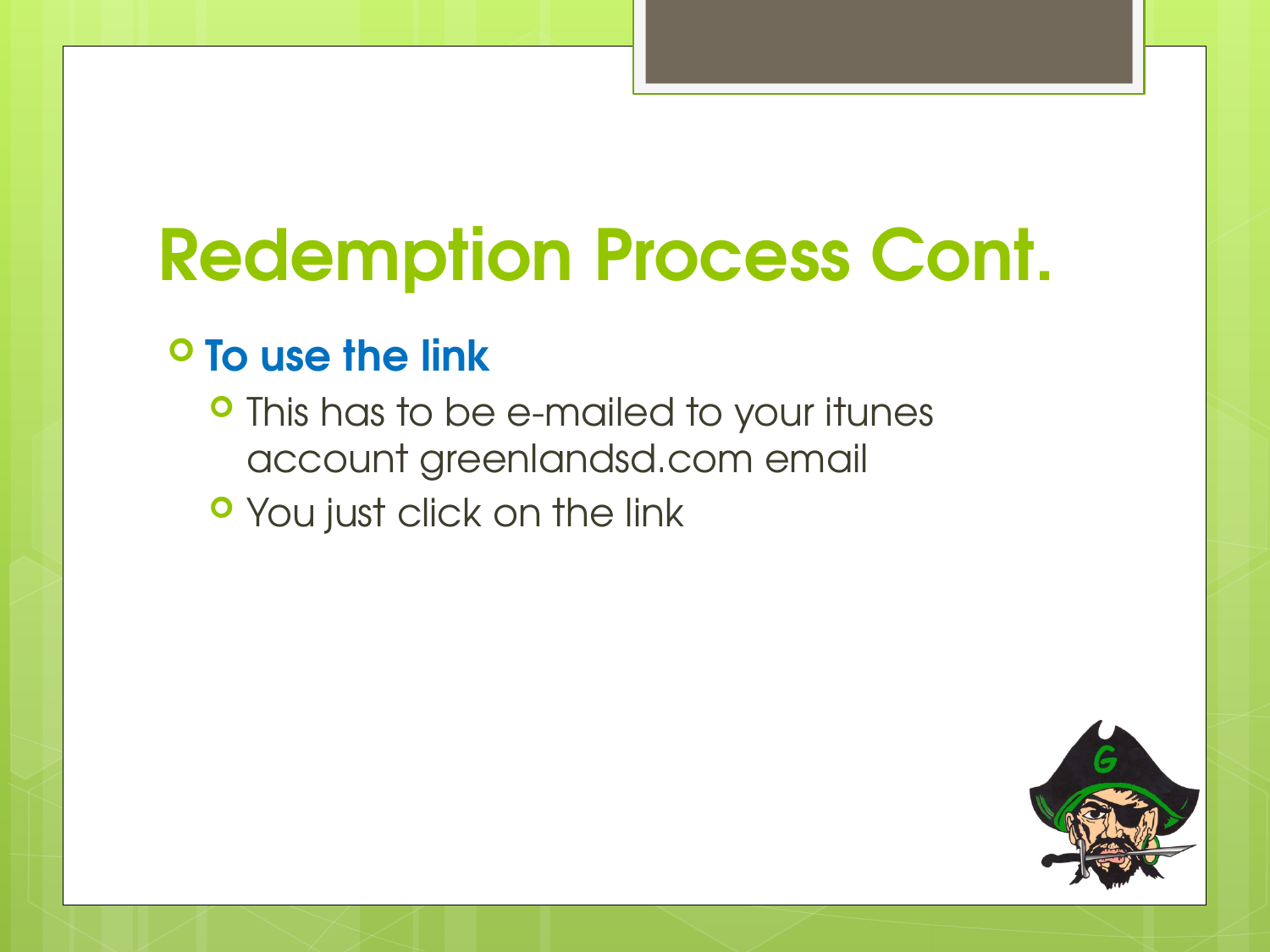

# Redemption Process Cont.
To use the link
This has to be e-mailed to your itunes account greenlandsd.com email
You just click on the link